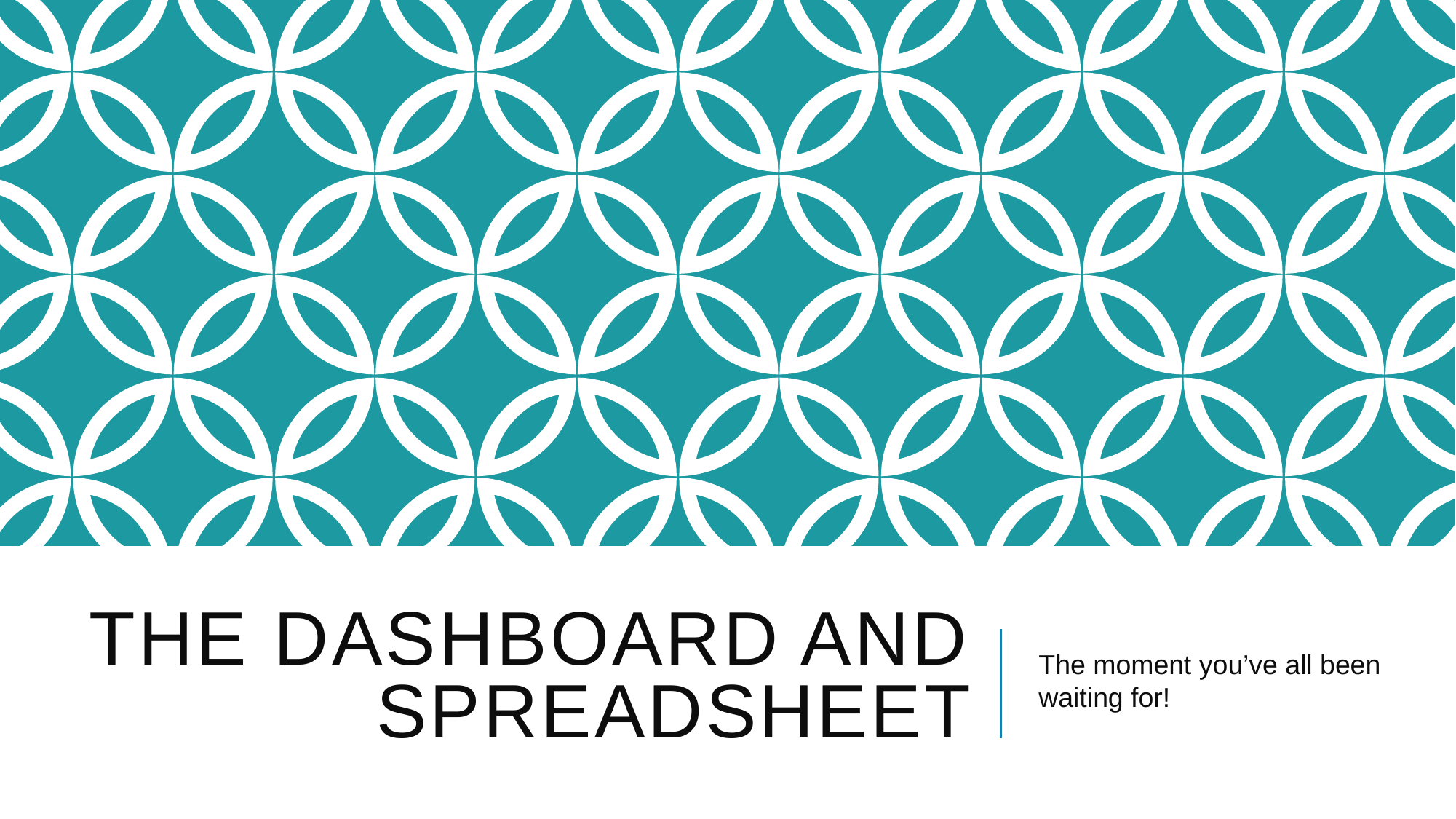

# The Dashboard and spreadsheet
The moment you’ve all been waiting for!